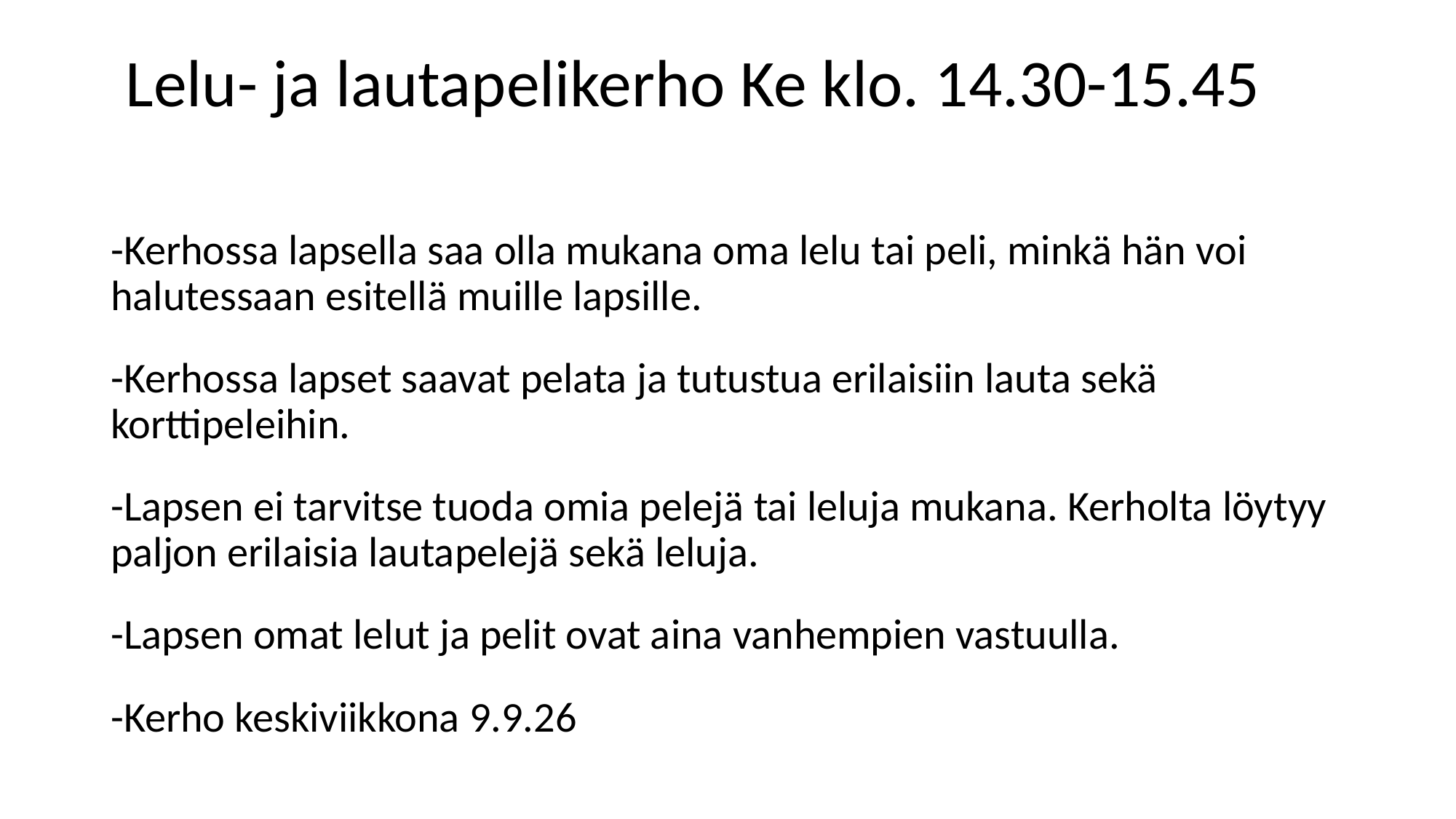

Lelu- ja lautapelikerho Ke klo. 14.30-15.45
-Kerhossa lapsella saa olla mukana oma lelu tai peli, minkä hän voi halutessaan esitellä muille lapsille.
-Kerhossa lapset saavat pelata ja tutustua erilaisiin lauta sekä korttipeleihin.
-Lapsen ei tarvitse tuoda omia pelejä tai leluja mukana. Kerholta löytyy paljon erilaisia lautapelejä sekä leluja.
-Lapsen omat lelut ja pelit ovat aina vanhempien vastuulla.
-Kerho keskiviikkona 9.9.26